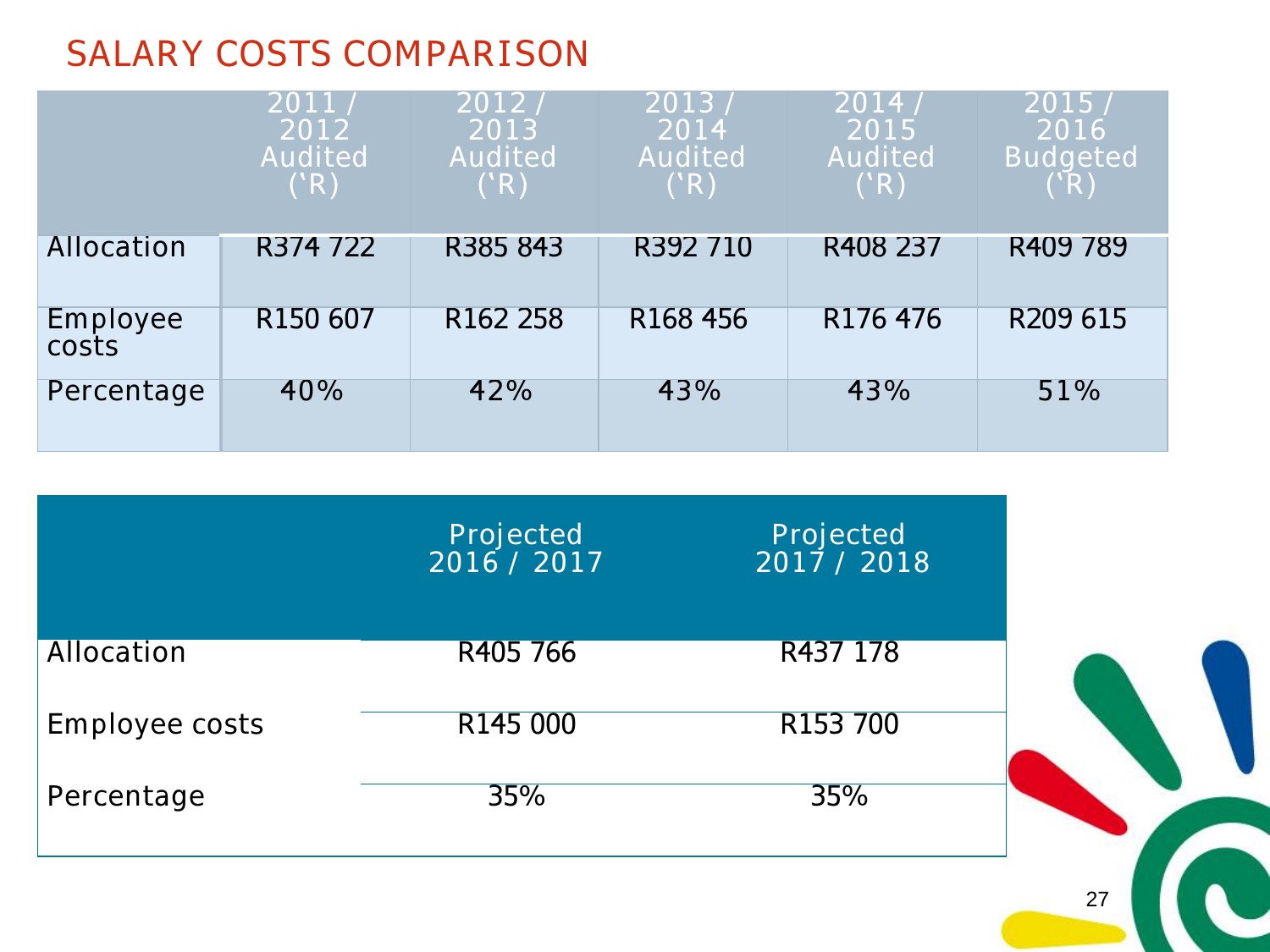

# SALARY COSTS COMPARISON
|  | 2011 / 2012 Audited (‘R) | 2012 / 2013 Audited (‘R) | 2013 / 2014 Audited (‘R) | 2014 / 2015 Audited (‘R) | 2015 / 2016 Budgeted (‘R) |
| --- | --- | --- | --- | --- | --- |
| Allocation | R374 722 | R385 843 | R392 710 | R408 237 | R409 789 |
| Employee costs | R150 607 | R162 258 | R168 456 | R176 476 | R209 615 |
| Percentage | 40% | 42% | 43% | 43% | 51% |
|  | Projected 2016 / 2017 | Projected 2017 / 2018 |
| --- | --- | --- |
| Allocation | R405 766 | R437 178 |
| Employee costs | R145 000 | R153 700 |
| Percentage | 35% | 35% |
27